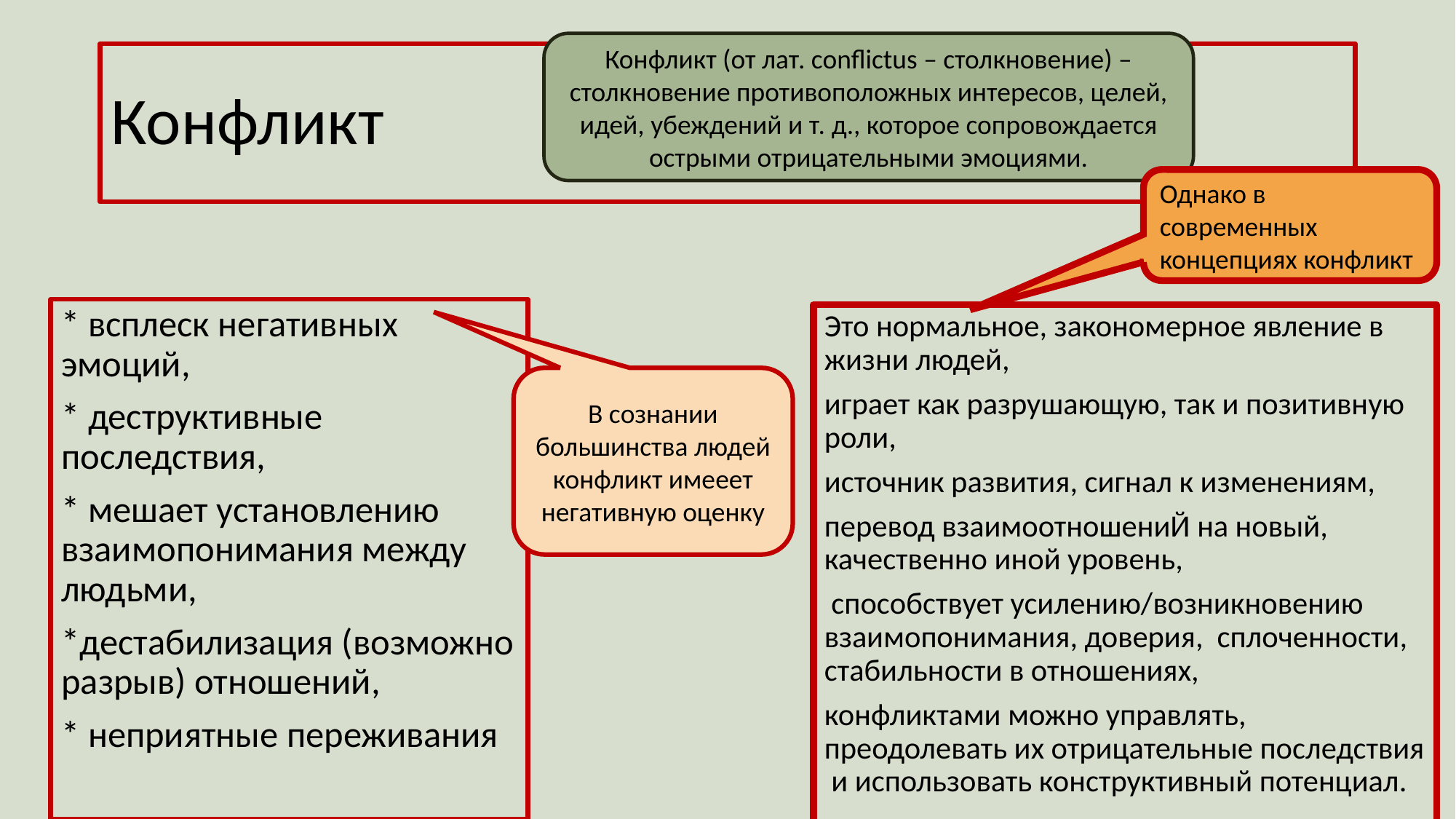

Конфликт (от лат. сonflictus – столкновение) – столкновение противоположных интересов, целей, идей, убеждений и т. д., которое сопровождается острыми отрицательными эмоциями.
# Конфликт
Однако в современных
концепциях конфликт
* всплеск негативных эмоций,
* деструктивные последствия,
* мешает установлению взаимопонимания между людьми,
*дестабилизация (возможно разрыв) отношений,
* неприятные переживания

Это нормальное, закономерное явление в жизни людей,
играет как разрушающую, так и позитивную роли,
источник развития, сигнал к изменениям,
перевод взаимоотношениЙ на новый, качественно иной уровень,
 способствует усилению/возникновению взаимопонимания, доверия,  сплоченности, стабильности в отношениях,
конфликтами можно управлять, преодолевать их отрицательные последствия  и использовать конструктивный потенциал.

В сознании большинства людей конфликт имееет негативную оценку